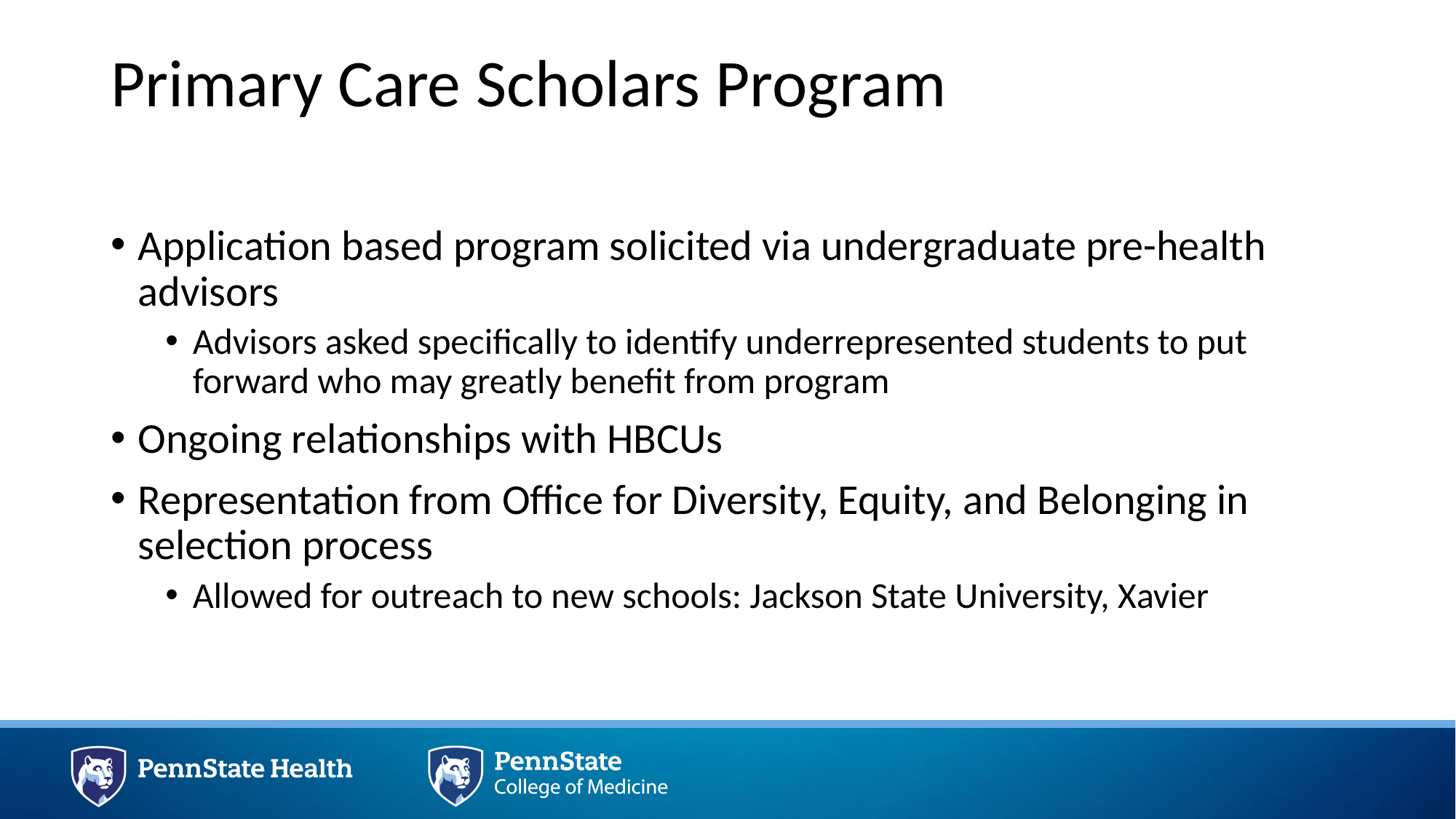

# Primary Care Scholars Program
Application based program solicited via undergraduate pre-health advisors
Advisors asked specifically to identify underrepresented students to put forward who may greatly benefit from program
Ongoing relationships with HBCUs
Representation from Office for Diversity, Equity, and Belonging in selection process
Allowed for outreach to new schools: Jackson State University, Xavier